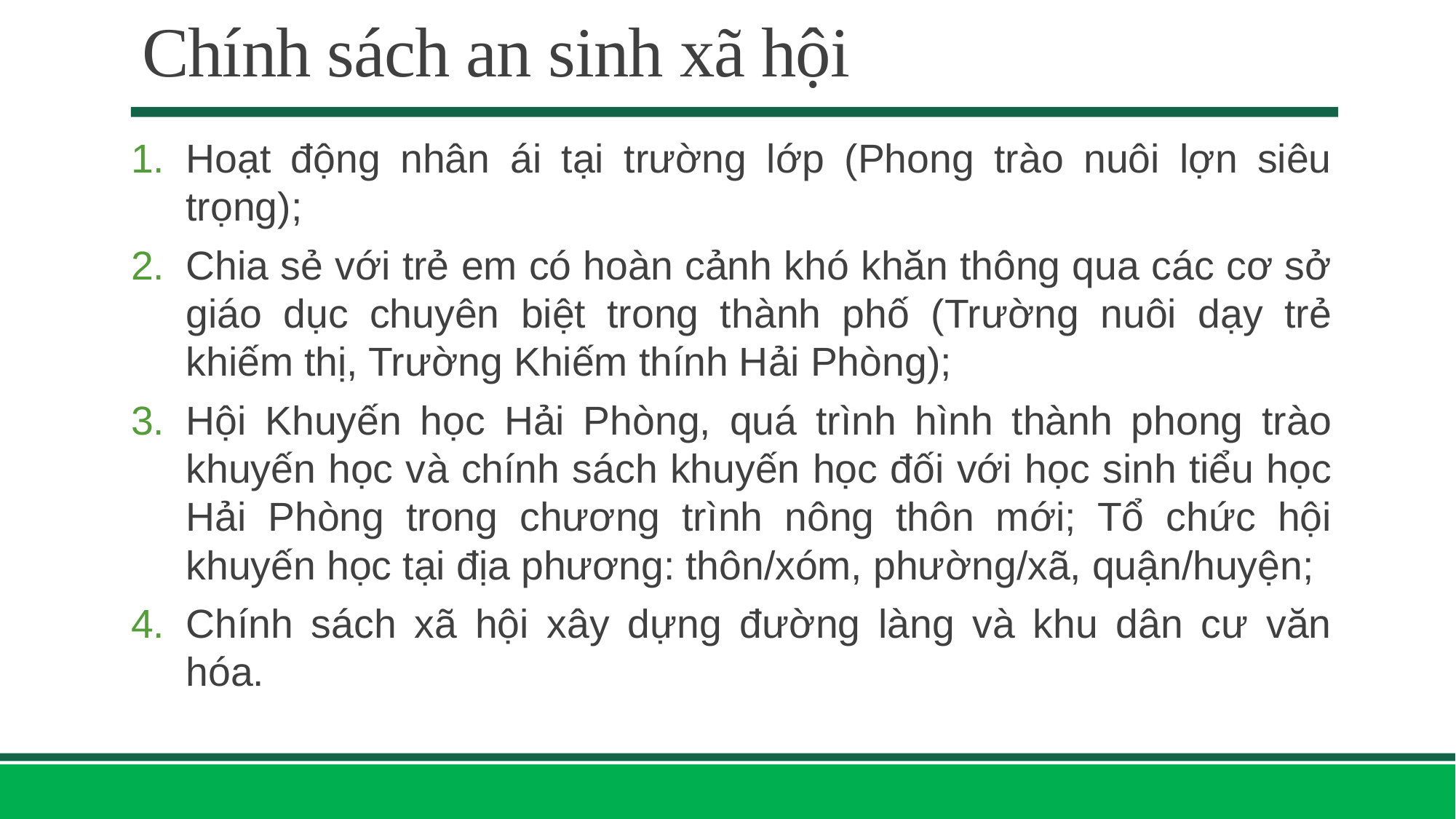

# Chính sách an sinh xã hội
Hoạt động nhân ái tại trường lớp (Phong trào nuôi lợn siêu trọng);
Chia sẻ với trẻ em có hoàn cảnh khó khăn thông qua các cơ sở giáo dục chuyên biệt trong thành phố (Trường nuôi dạy trẻ khiếm thị, Trường Khiếm thính Hải Phòng);
Hội Khuyến học Hải Phòng, quá trình hình thành phong trào khuyến học và chính sách khuyến học đối với học sinh tiểu học Hải Phòng trong chương trình nông thôn mới; Tổ chức hội khuyến học tại địa phương: thôn/xóm, phường/xã, quận/huyện;
Chính sách xã hội xây dựng đường làng và khu dân cư văn hóa.